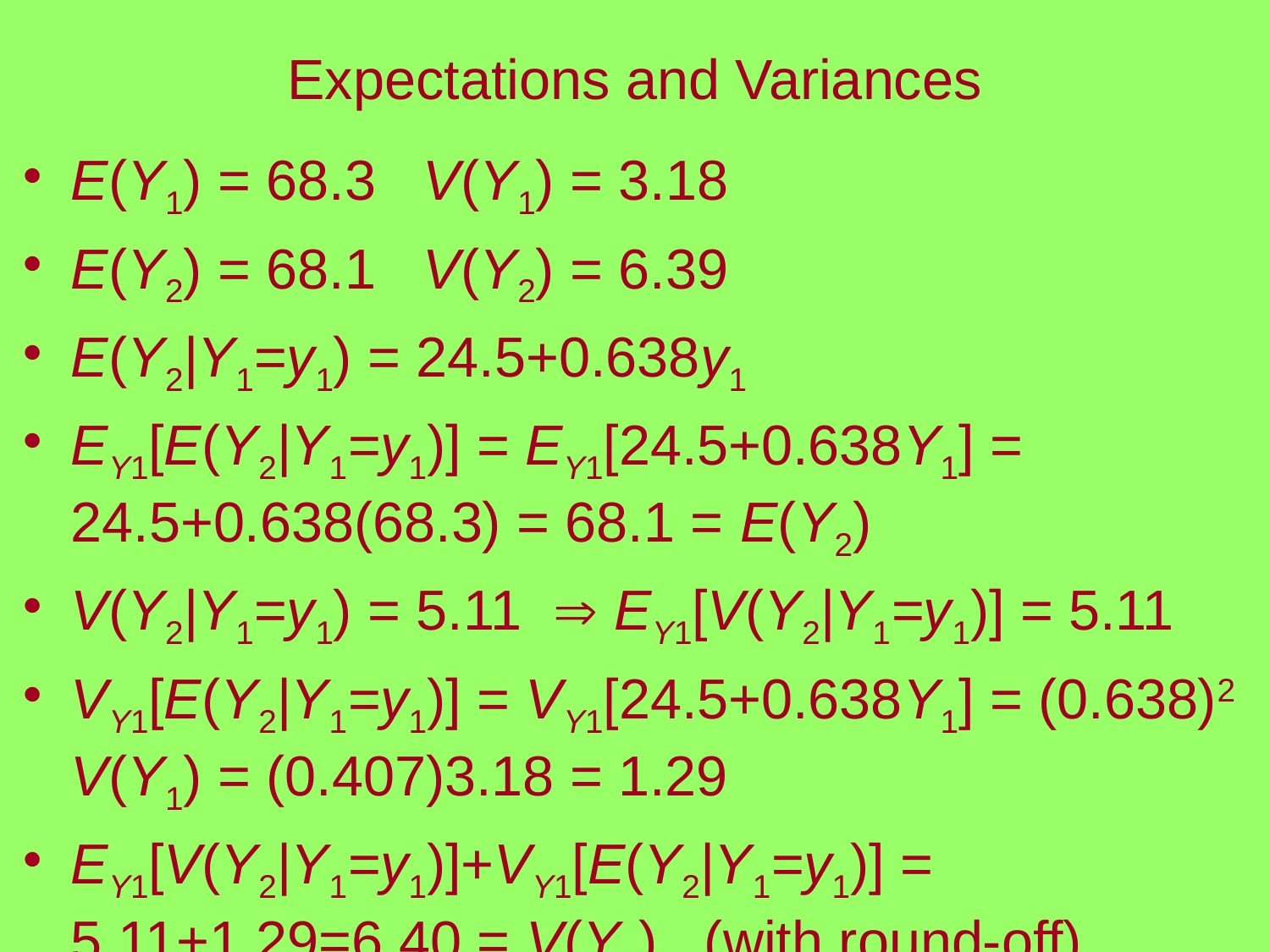

# Expectations and Variances
E(Y1) = 68.3   V(Y1) = 3.18
E(Y2) = 68.1   V(Y2) = 6.39
E(Y2|Y1=y1) = 24.5+0.638y1
EY1[E(Y2|Y1=y1)] = EY1[24.5+0.638Y1] = 24.5+0.638(68.3) = 68.1 = E(Y2)
V(Y2|Y1=y1) = 5.11  ⇒ EY1[V(Y2|Y1=y1)] = 5.11
VY1[E(Y2|Y1=y1)] = VY1[24.5+0.638Y1] = (0.638)2 V(Y1) = (0.407)3.18 = 1.29
EY1[V(Y2|Y1=y1)]+VY1[E(Y2|Y1=y1)] = 5.11+1.29=6.40 = V(Y2)   (with round-off)